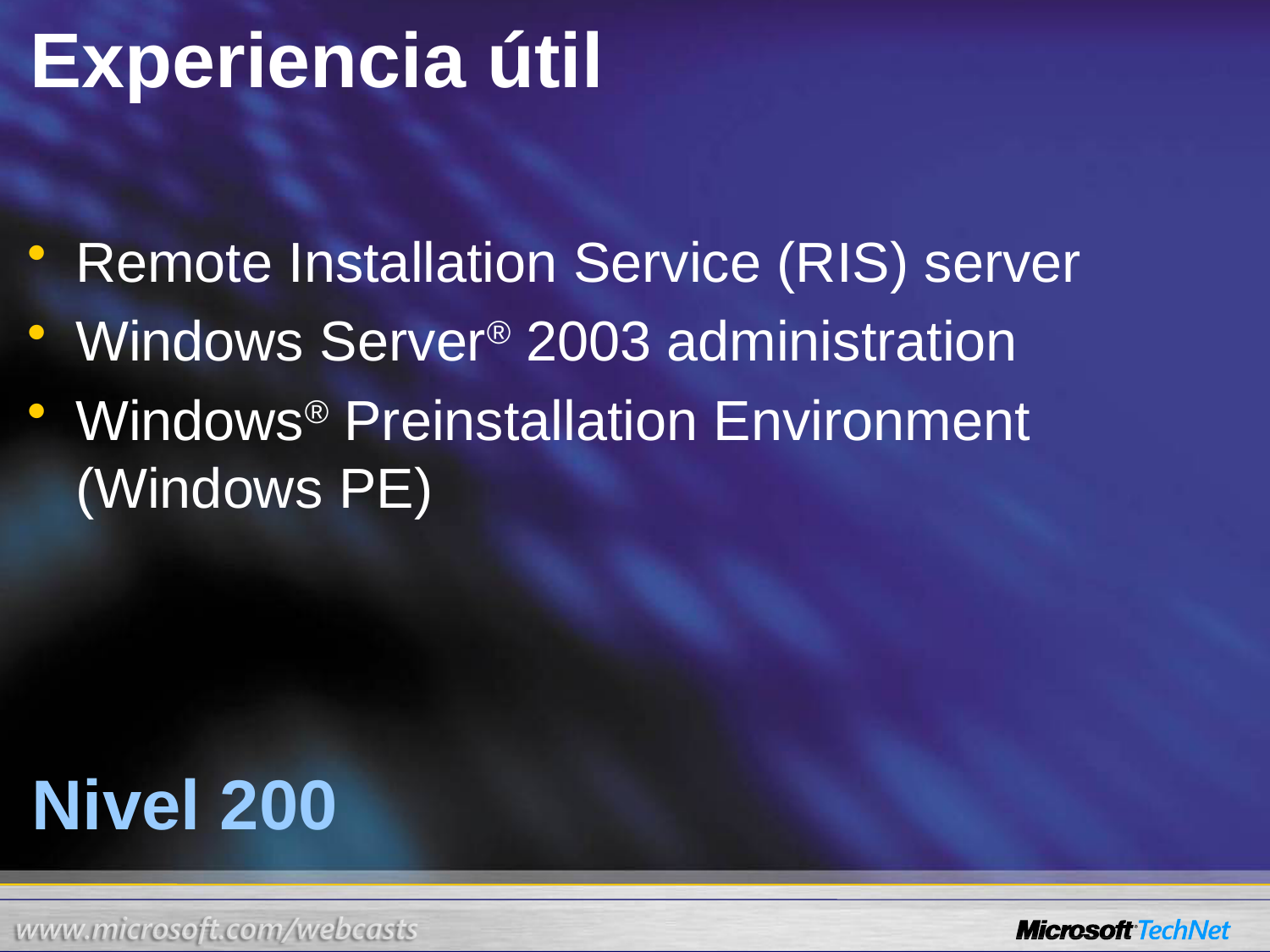

# Experiencia útil
Remote Installation Service (RIS) server
Windows Server® 2003 administration
Windows® Preinstallation Environment (Windows PE)

Nivel 200